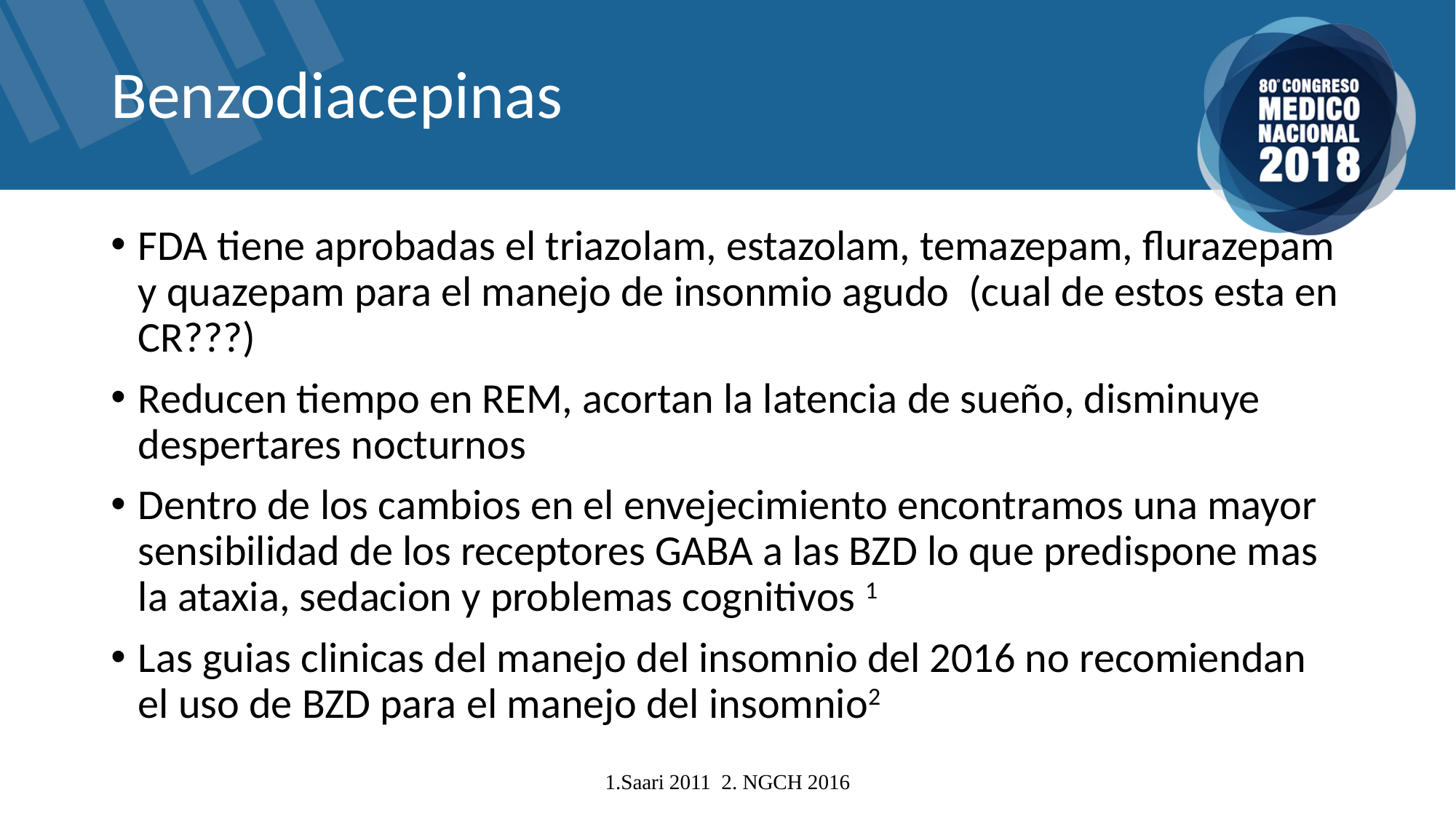

# Benzodiacepinas
FDA tiene aprobadas el triazolam, estazolam, temazepam, flurazepam y quazepam para el manejo de insonmio agudo  (cual de estos esta en CR???)
Reducen tiempo en REM, acortan la latencia de sueño, disminuye despertares nocturnos
Dentro de los cambios en el envejecimiento encontramos una mayor sensibilidad de los receptores GABA a las BZD lo que predispone mas la ataxia, sedacion y problemas cognitivos 1
Las guias clinicas del manejo del insomnio del 2016 no recomiendan el uso de BZD para el manejo del insomnio2
1.Saari 2011  2. NGCH 2016